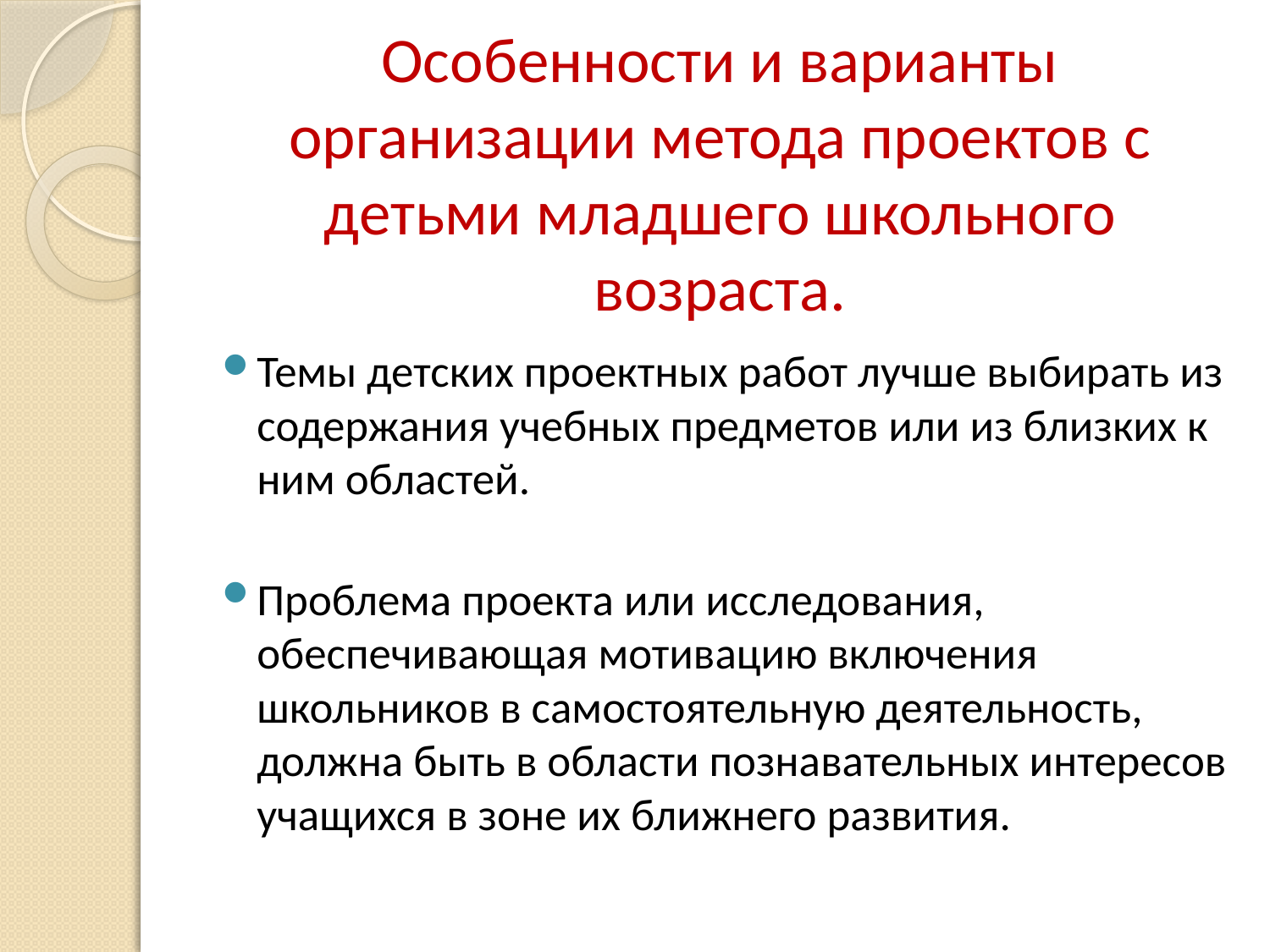

# Особенности и варианты организации метода проектов с детьми младшего школьного возраста.
Темы детских проектных работ лучше выбирать из содержания учебных предметов или из близких к ним областей.

Проблема проекта или исследования, обеспечивающая мотивацию включения школьников в самостоятельную деятельность, должна быть в области познавательных интересов учащихся в зоне их ближнего развития.